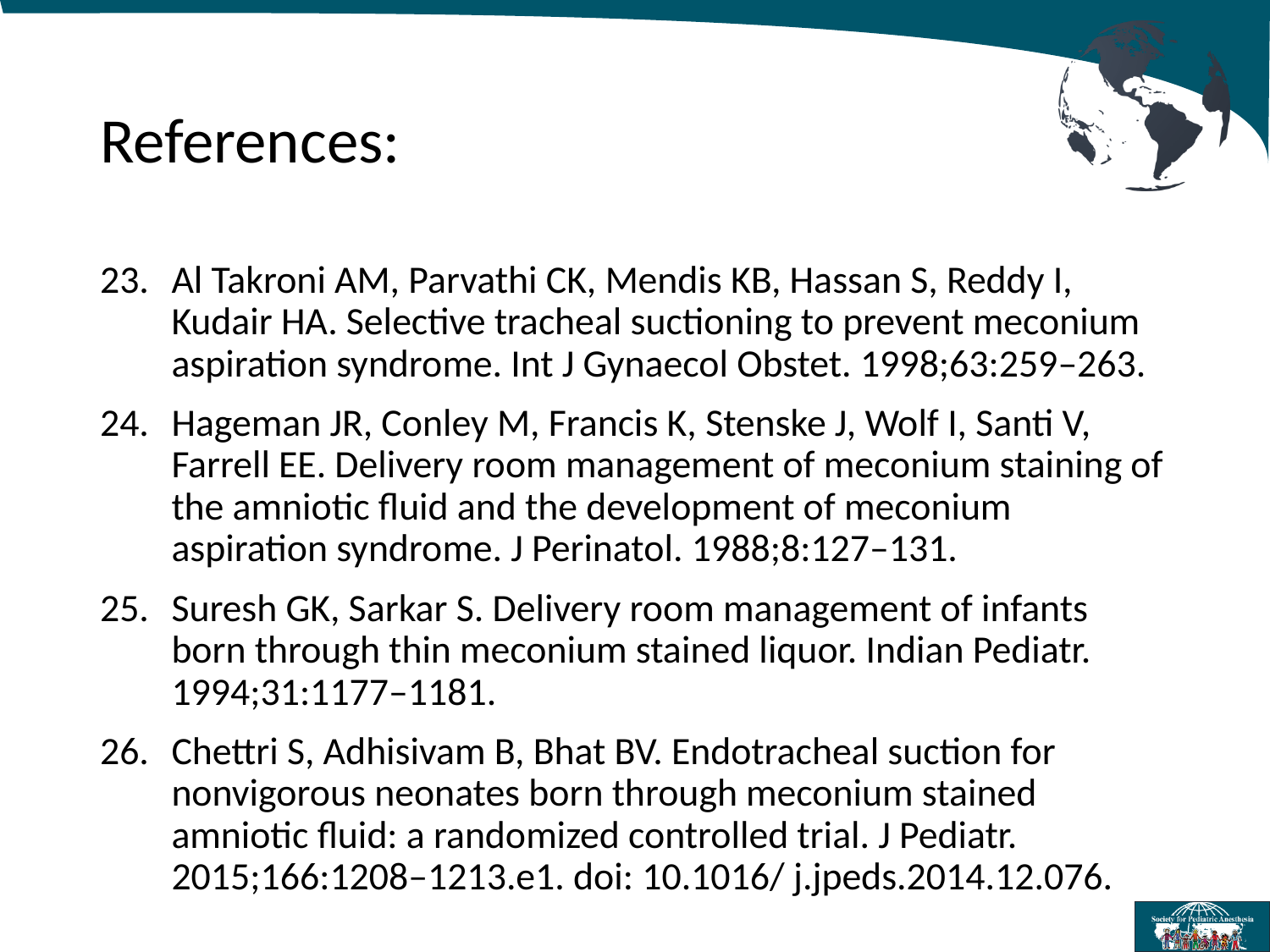

# References:
Al Takroni AM, Parvathi CK, Mendis KB, Hassan S, Reddy I, Kudair HA. Selective tracheal suctioning to prevent meconium aspiration syndrome. Int J Gynaecol Obstet. 1998;63:259–263.
Hageman JR, Conley M, Francis K, Stenske J, Wolf I, Santi V, Farrell EE. Delivery room management of meconium staining of the amniotic ﬂuid and the development of meconium aspiration syndrome. J Perinatol. 1988;8:127–131.
Suresh GK, Sarkar S. Delivery room management of infants born through thin meconium stained liquor. Indian Pediatr. 1994;31:1177–1181.
Chettri S, Adhisivam B, Bhat BV. Endotracheal suction for nonvigorous neonates born through meconium stained amniotic ﬂuid: a randomized controlled trial. J Pediatr. 2015;166:1208–1213.e1. doi: 10.1016/ j.jpeds.2014.12.076.